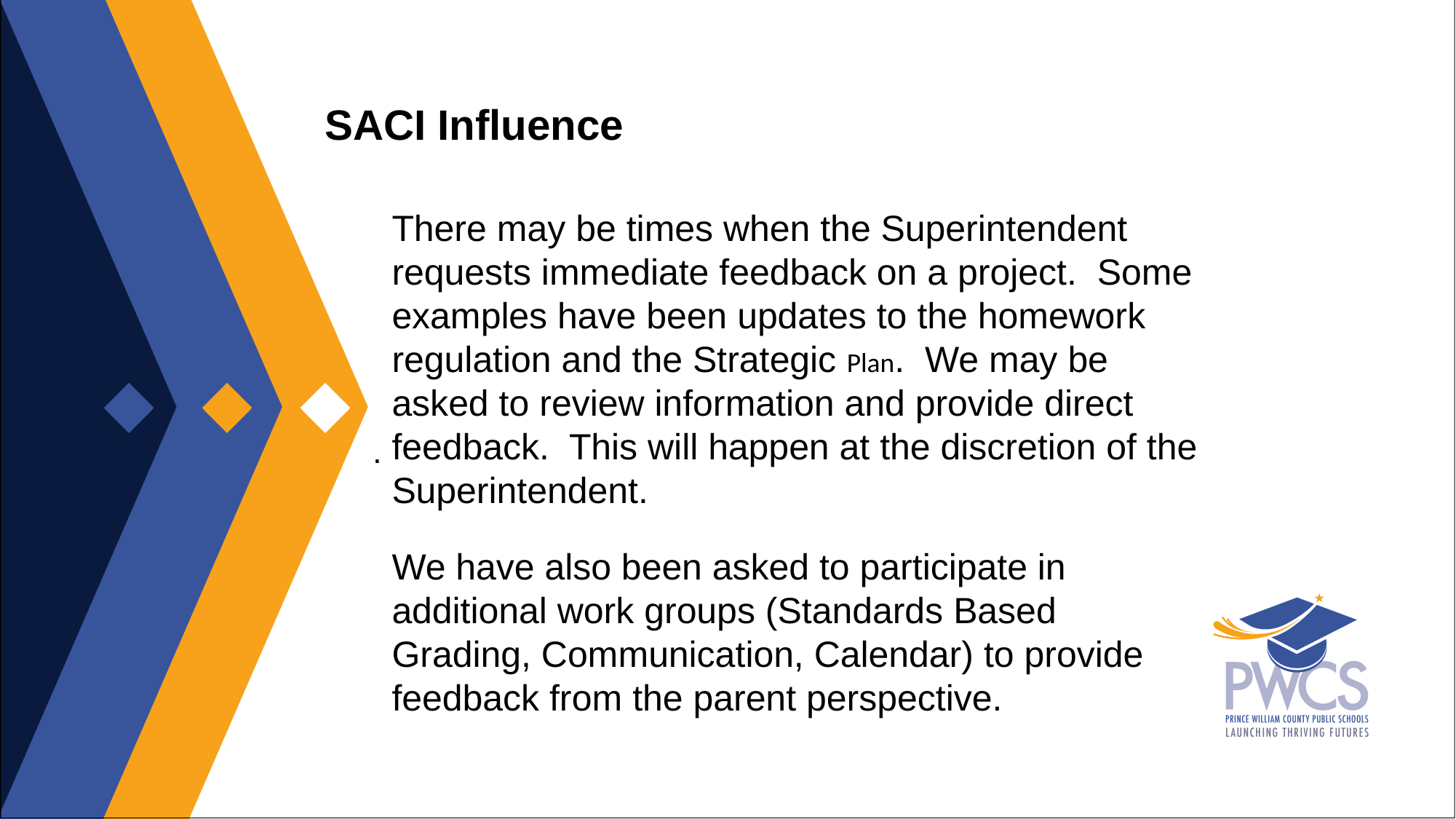

SACI Influence
.

There may be times when the Superintendent requests immediate feedback on a project.  Some examples have been updates to the homework regulation and the Strategic Plan.  We may be asked to review information and provide direct feedback.  This will happen at the discretion of the Superintendent.

We have also been asked to participate in additional work groups (Standards Based Grading, Communication, Calendar) to provide feedback from the parent perspective.